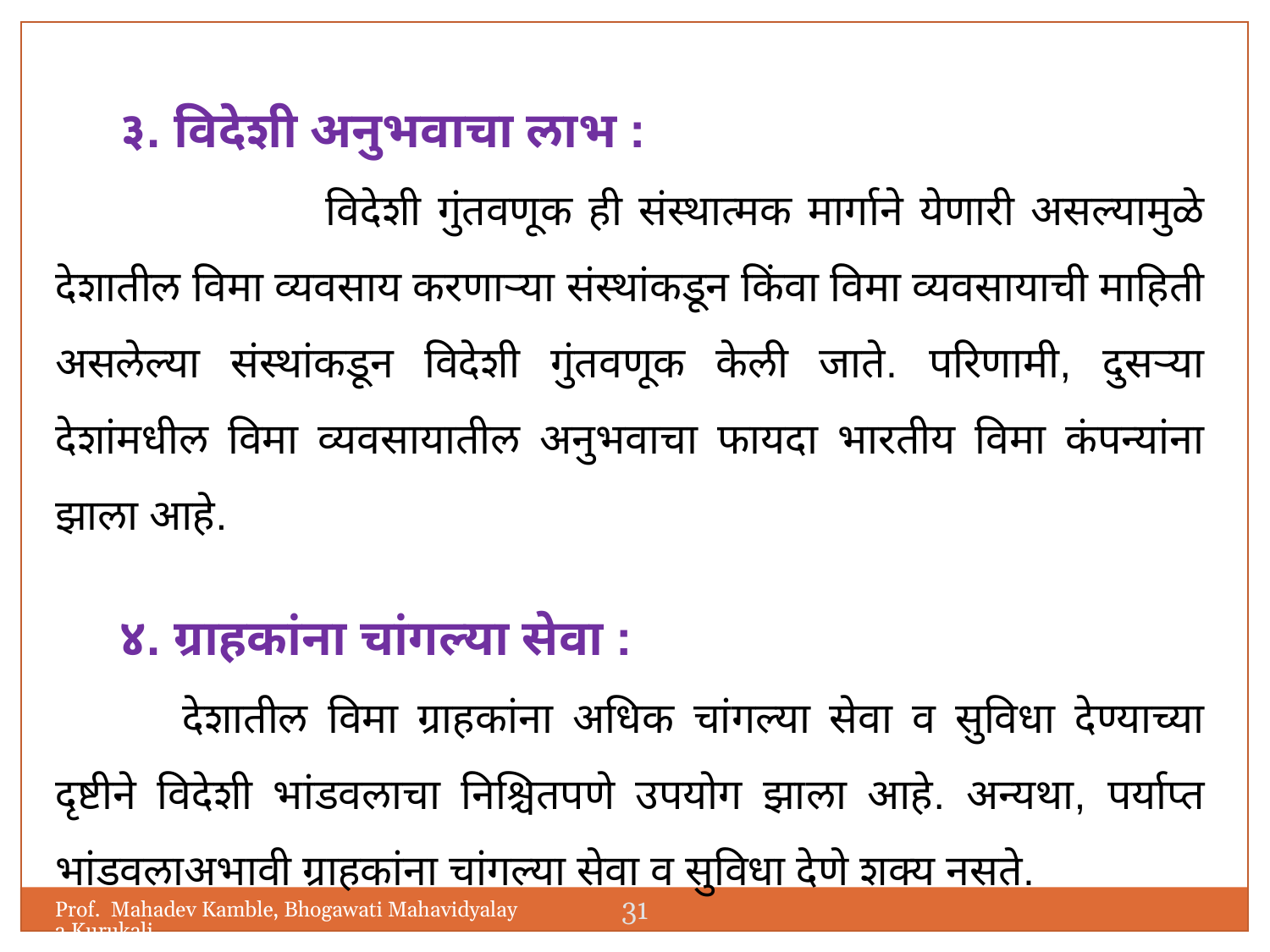

३. विदेशी अनुभवाचा लाभ :
		 विदेशी गुंतवणूक ही संस्थात्मक मार्गाने येणारी असल्यामुळे देशातील विमा व्यवसाय करणाऱ्या संस्थांकडून किंवा विमा व्यवसायाची माहिती असलेल्या संस्थांकडून विदेशी गुंतवणूक केली जाते. परिणामी, दुसऱ्या देशांमधील विमा व्यवसायातील अनुभवाचा फायदा भारतीय विमा कंपन्यांना झाला आहे.

४. ग्राहकांना चांगल्या सेवा :
	देशातील विमा ग्राहकांना अधिक चांगल्या सेवा व सुविधा देण्याच्या दृष्टीने विदेशी भांडवलाचा निश्चितपणे उपयोग झाला आहे. अन्यथा, पर्याप्त भांडवलाअभावी ग्राहकांना चांगल्या सेवा व सुविधा देणे शक्य नसते.
31
Prof.  Mahadev Kamble, Bhogawati Mahavidyalaya,Kurukali.